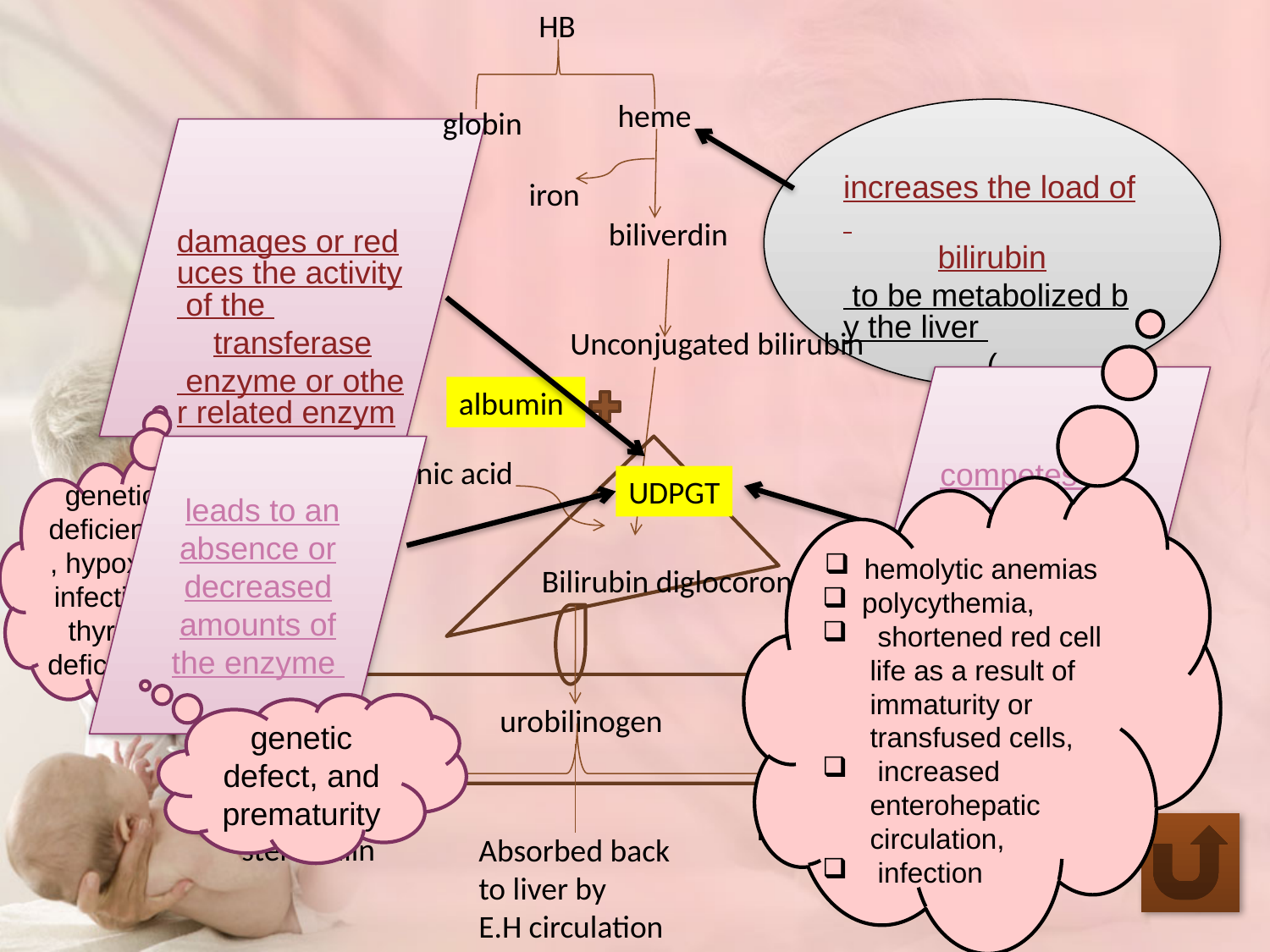

HB

heme
globin
increases the load of bilirubin to be metabolized by the liver (
damages or reduces the activity of the transferase enzyme or other related enzymes
iron
biliverdin
Unconjugated bilirubin

competes for or blocks the transferase enzyme
albumin

 leads to an absence or decreased amounts of the enzyme
2 Glocoronic acid
genetic deficiency, hypoxia, infection, thyroid deficiency
UDPGT

hemolytic anemias
polycythemia,
 shortened red cell life as a result of immaturity or transfused cells,
 increased enterohepatic circulation,
 infection

Bilirubin diglocoronide

genetic defect, and prematurity
urobilinogen
Reabsorbed to blood

stercobilin
Absorbed back to liver by
E.H circulation